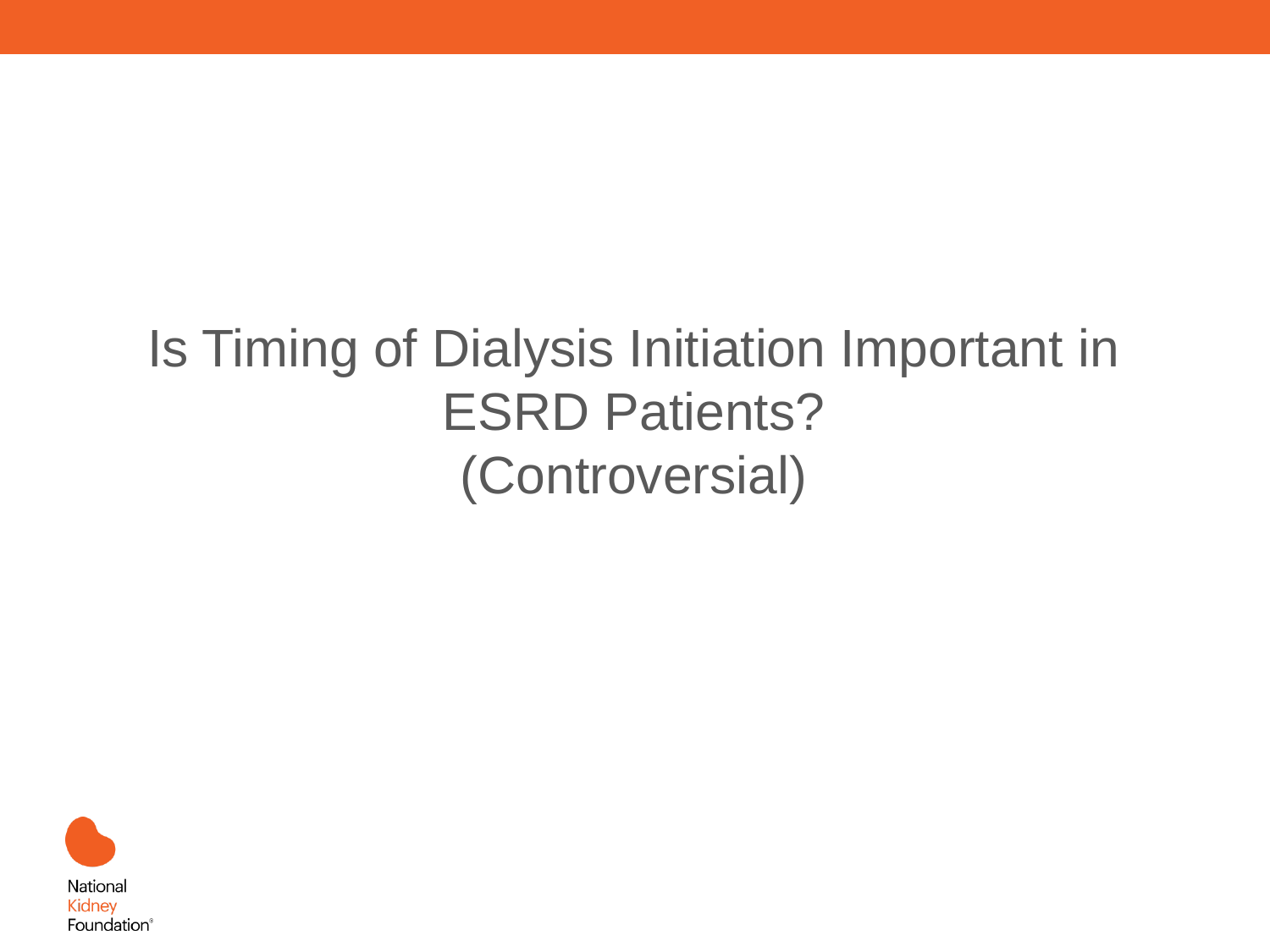

# Is Timing of Dialysis Initiation Important in ESRD Patients? (Controversial)